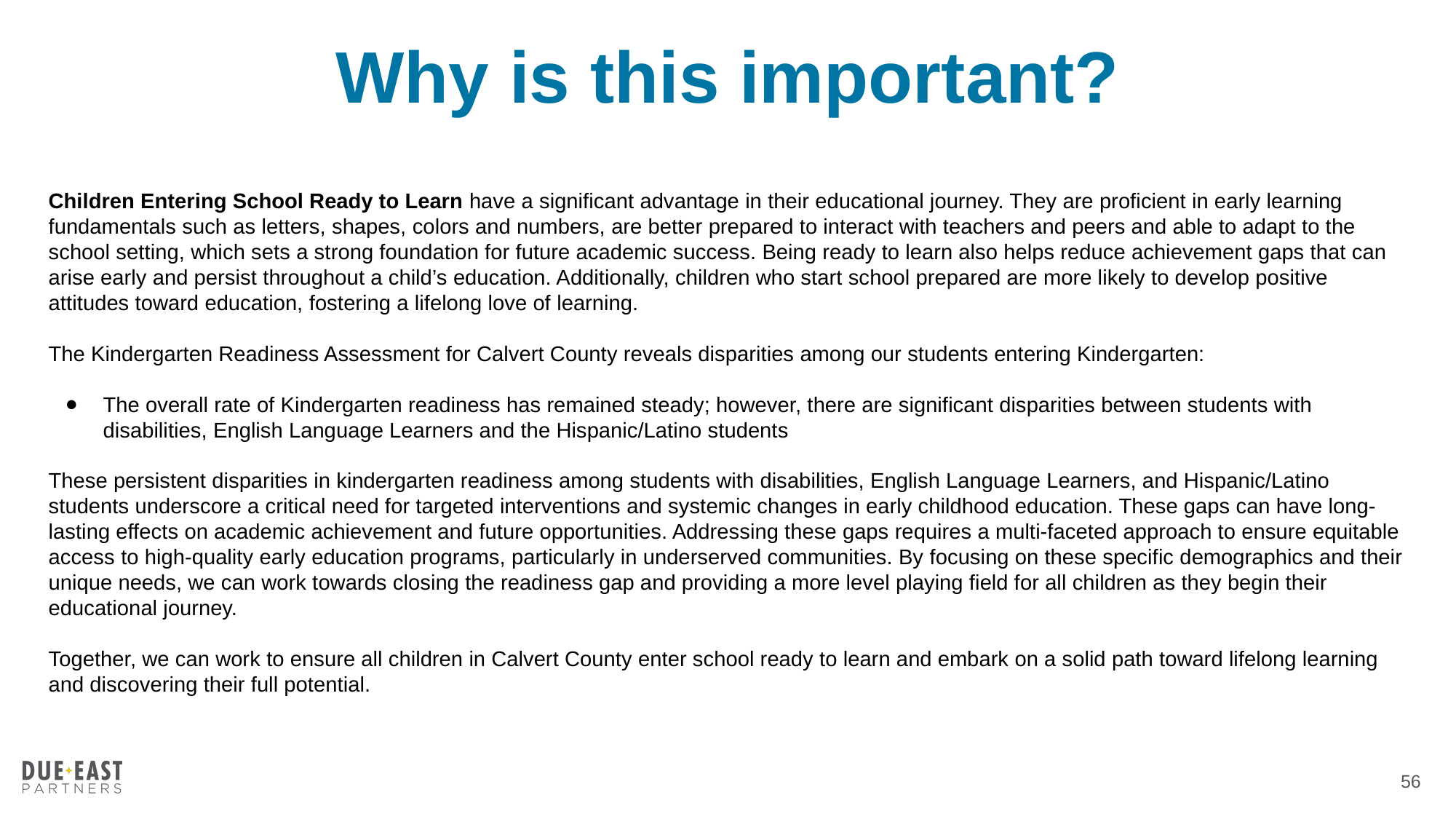

# Why is this important?
Children Entering School Ready to Learn have a significant advantage in their educational journey. They are proficient in early learning fundamentals such as letters, shapes, colors and numbers, are better prepared to interact with teachers and peers and able to adapt to the school setting, which sets a strong foundation for future academic success. Being ready to learn also helps reduce achievement gaps that can arise early and persist throughout a child’s education. Additionally, children who start school prepared are more likely to develop positive attitudes toward education, fostering a lifelong love of learning.

The Kindergarten Readiness Assessment for Calvert County reveals disparities among our students entering Kindergarten:
The overall rate of Kindergarten readiness has remained steady; however, there are significant disparities between students with disabilities, English Language Learners and the Hispanic/Latino students
These persistent disparities in kindergarten readiness among students with disabilities, English Language Learners, and Hispanic/Latino students underscore a critical need for targeted interventions and systemic changes in early childhood education. These gaps can have long-lasting effects on academic achievement and future opportunities. Addressing these gaps requires a multi-faceted approach to ensure equitable access to high-quality early education programs, particularly in underserved communities. By focusing on these specific demographics and their unique needs, we can work towards closing the readiness gap and providing a more level playing field for all children as they begin their educational journey.

Together, we can work to ensure all children in Calvert County enter school ready to learn and embark on a solid path toward lifelong learning and discovering their full potential.